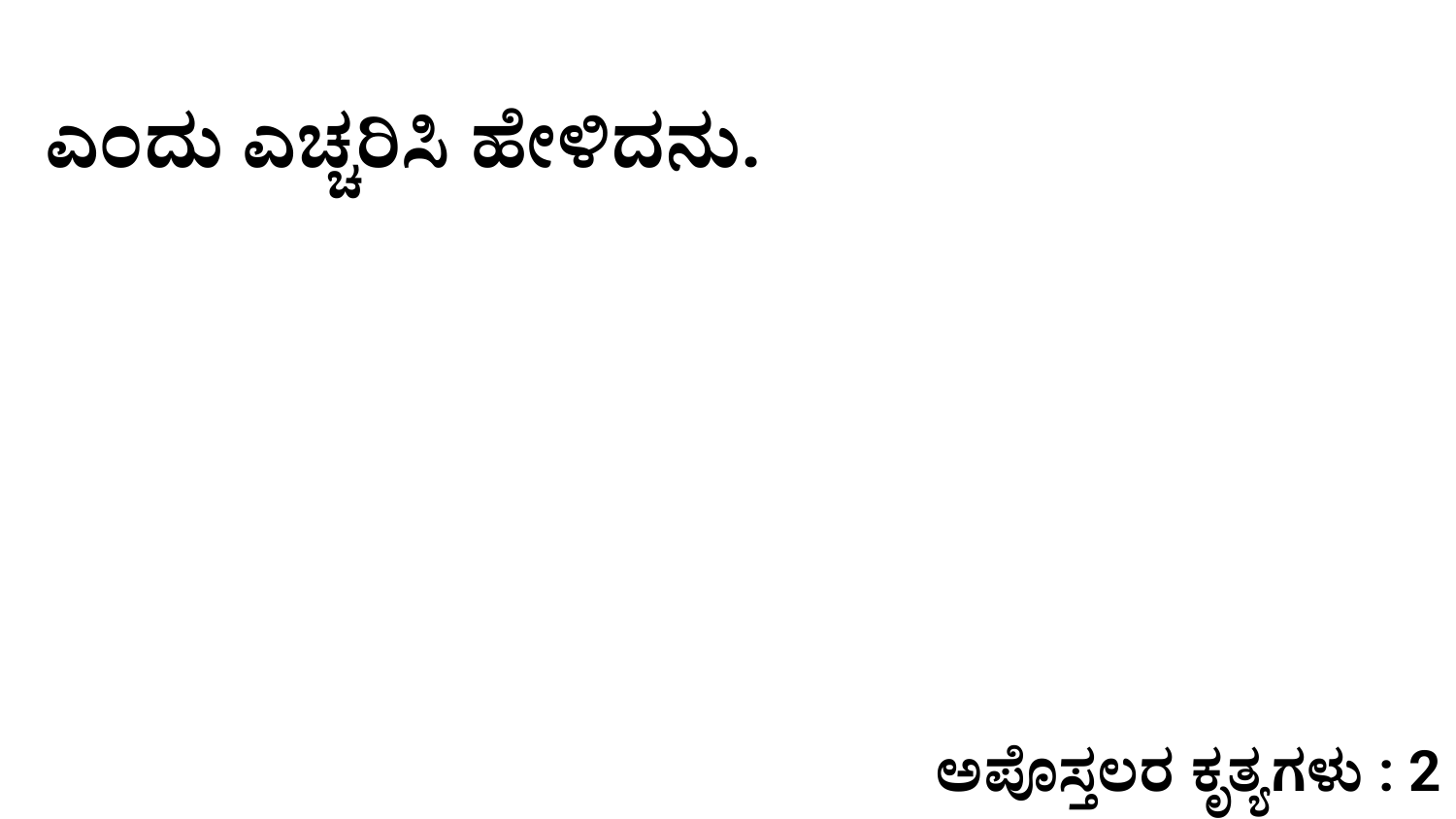

ಎಂದು ಎಚ್ಚರಿಸಿ ಹೇಳಿದನು.
ಅಪೊಸ್ತಲರ ಕೃತ್ಯಗಳು : 2